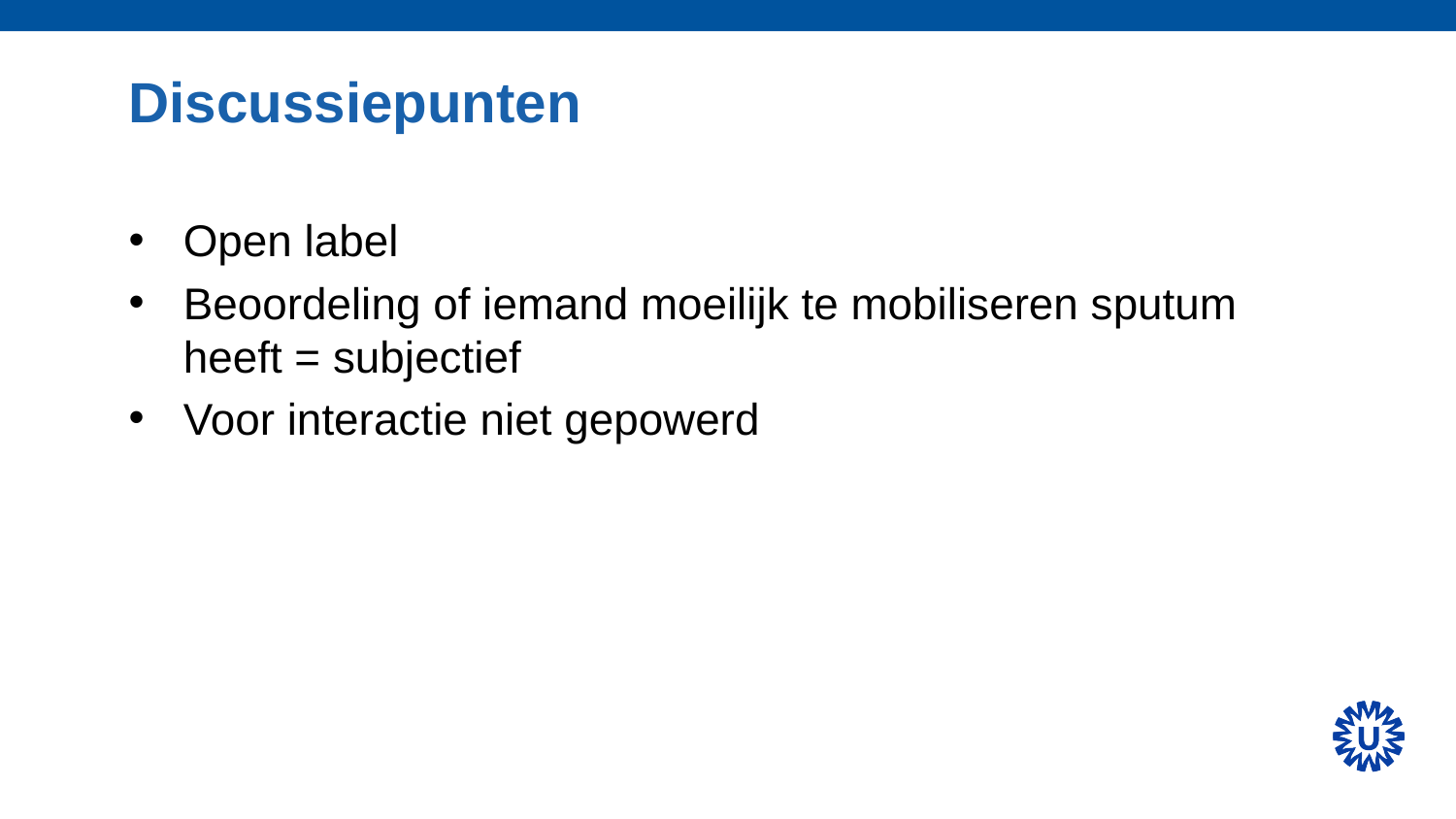

# Discussiepunten
Open label
Beoordeling of iemand moeilijk te mobiliseren sputum heeft = subjectief
Voor interactie niet gepowerd